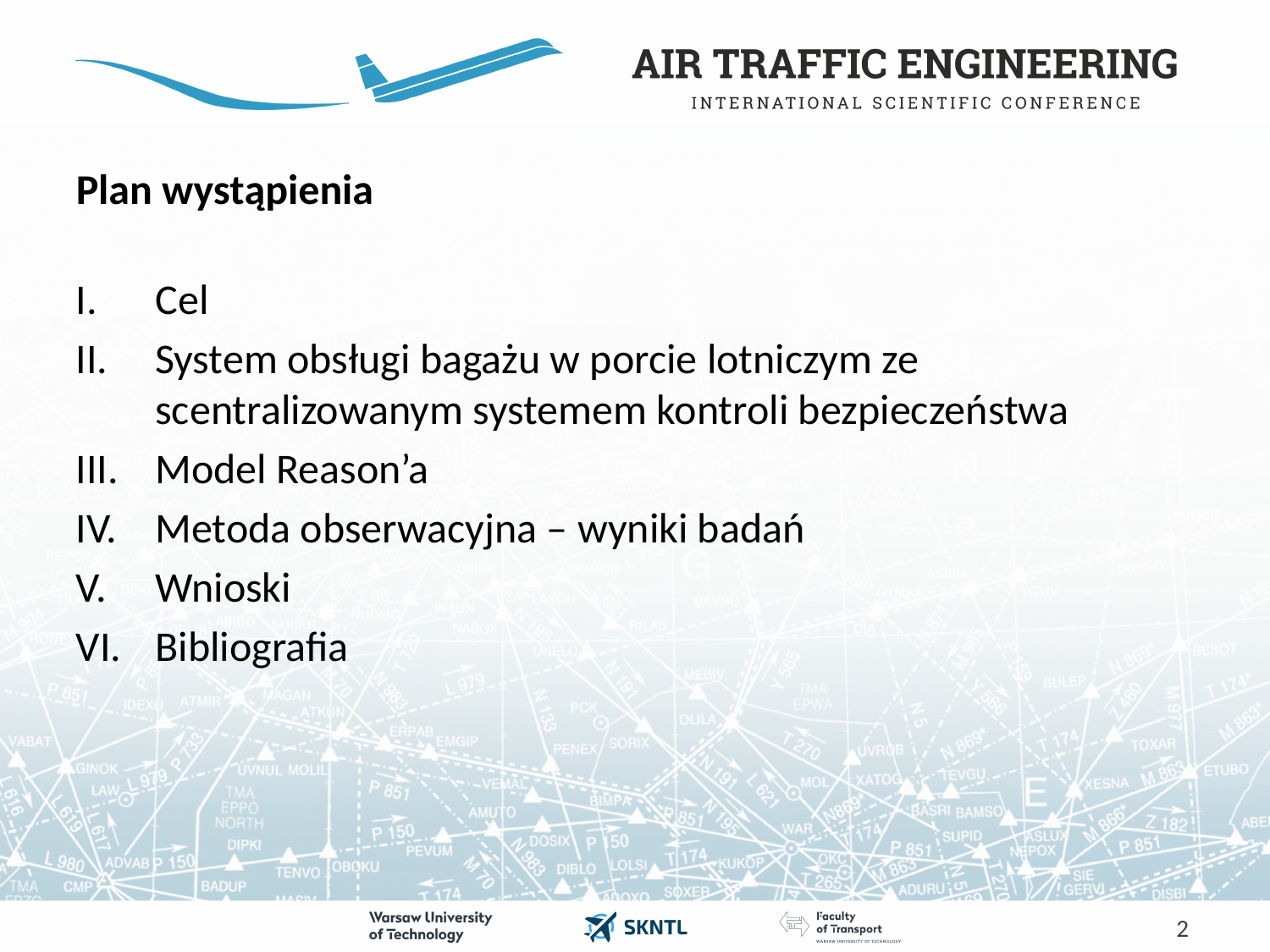

# Plan wystąpienia
Cel
System obsługi bagażu w porcie lotniczym ze scentralizowanym systemem kontroli bezpieczeństwa
Model Reason’a
Metoda obserwacyjna – wyniki badań
Wnioski
Bibliografia
2